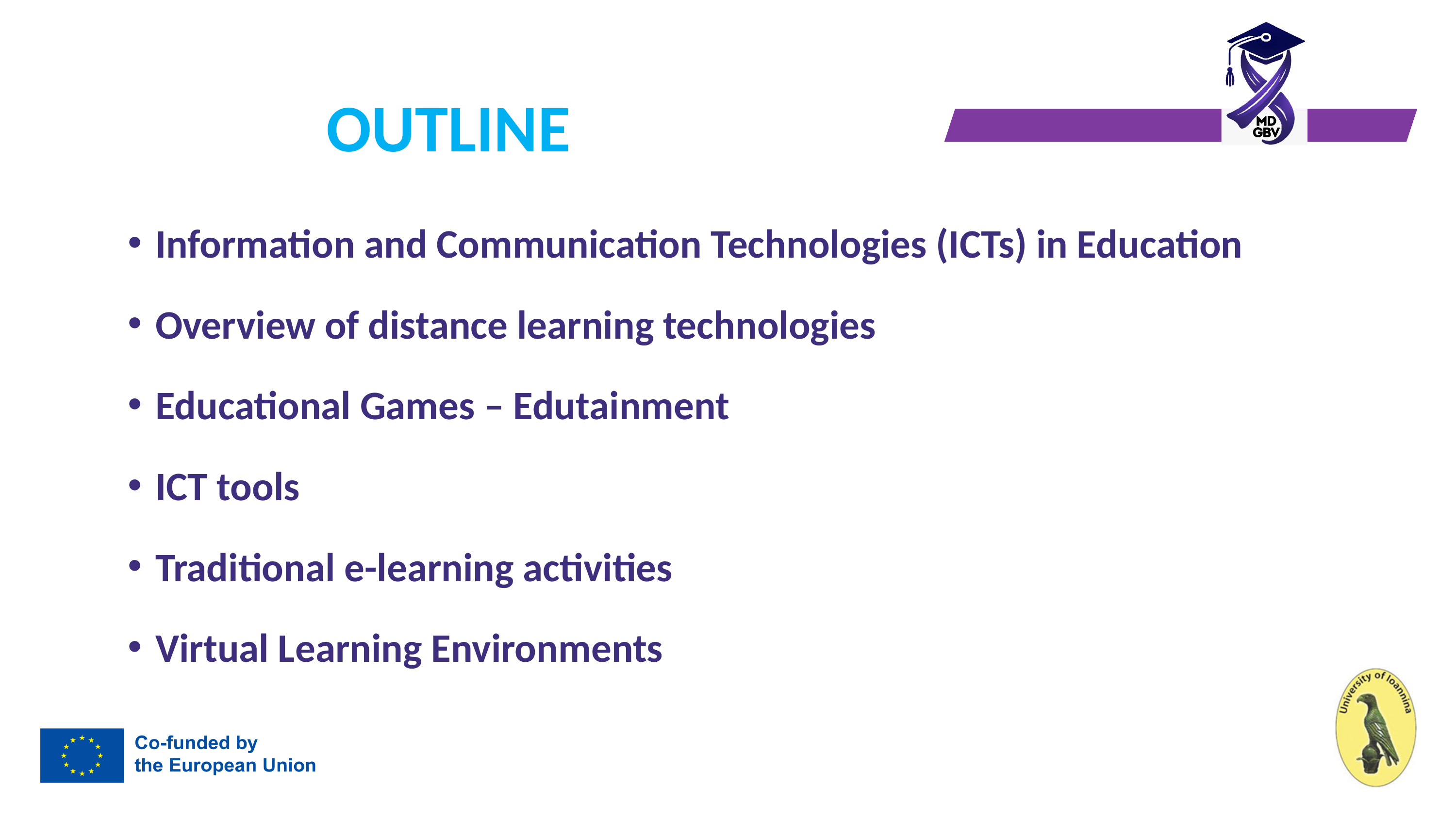

# OUTLINE
Information and Communication Technologies (ICTs) in Education
Overview of distance learning technologies
Educational Games – Edutainment
ICT tools
Traditional e-learning activities
Virtual Learning Environments